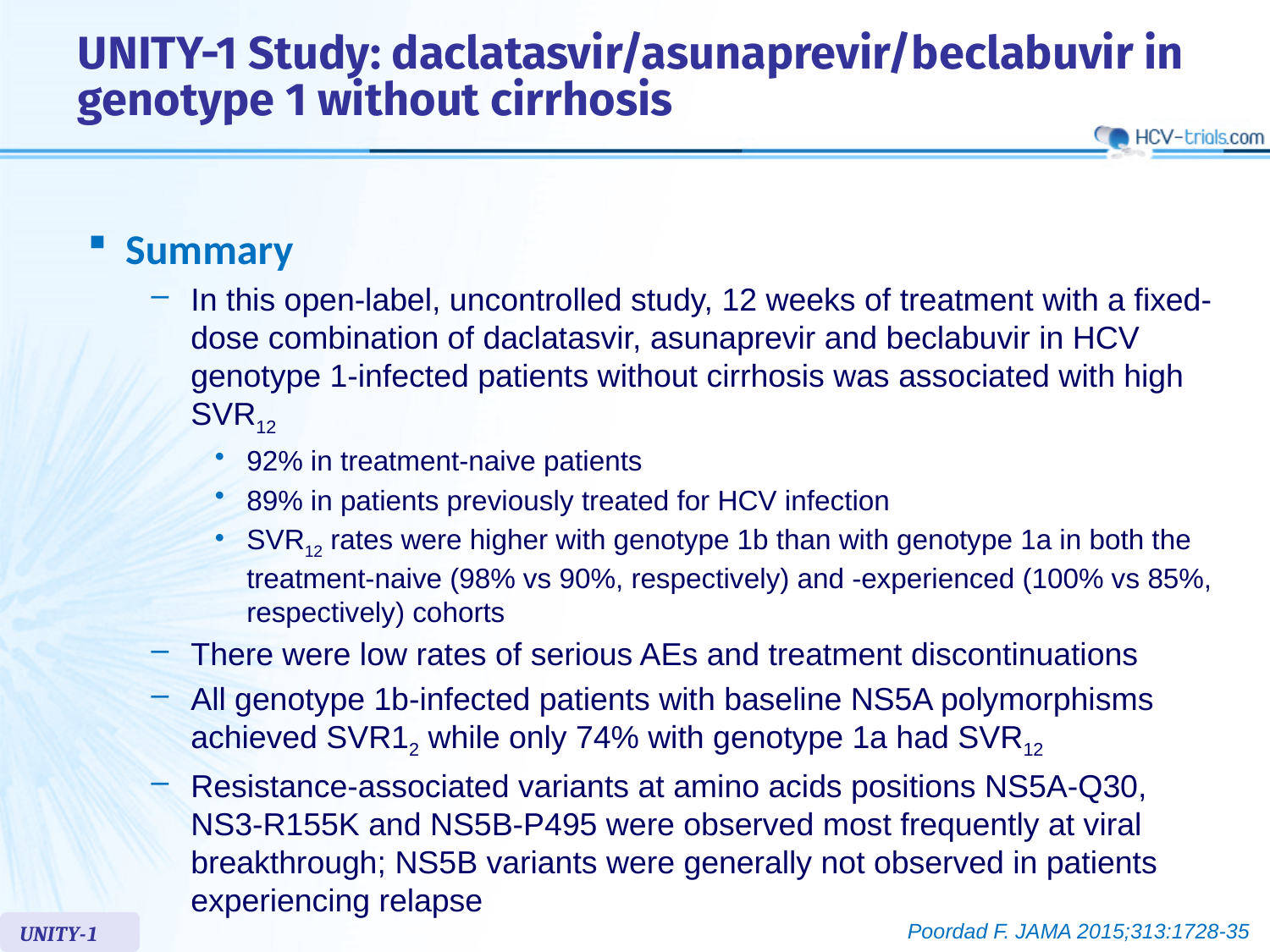

# UNITY-1 Study: daclatasvir/asunaprevir/beclabuvir in genotype 1 without cirrhosis
Summary
In this open-label, uncontrolled study, 12 weeks of treatment with a fixed-dose combination of daclatasvir, asunaprevir and beclabuvir in HCV genotype 1-infected patients without cirrhosis was associated with high SVR12
92% in treatment-naive patients
89% in patients previously treated for HCV infection
SVR12 rates were higher with genotype 1b than with genotype 1a in both the treatment-naive (98% vs 90%, respectively) and -experienced (100% vs 85%, respectively) cohorts
There were low rates of serious AEs and treatment discontinuations
All genotype 1b-infected patients with baseline NS5A polymorphisms achieved SVR12 while only 74% with genotype 1a had SVR12
Resistance-associated variants at amino acids positions NS5A-Q30, NS3-R155K and NS5B-P495 were observed most frequently at viral breakthrough; NS5B variants were generally not observed in patients experiencing relapse
Poordad F. JAMA 2015;313:1728-35

UNITY-1